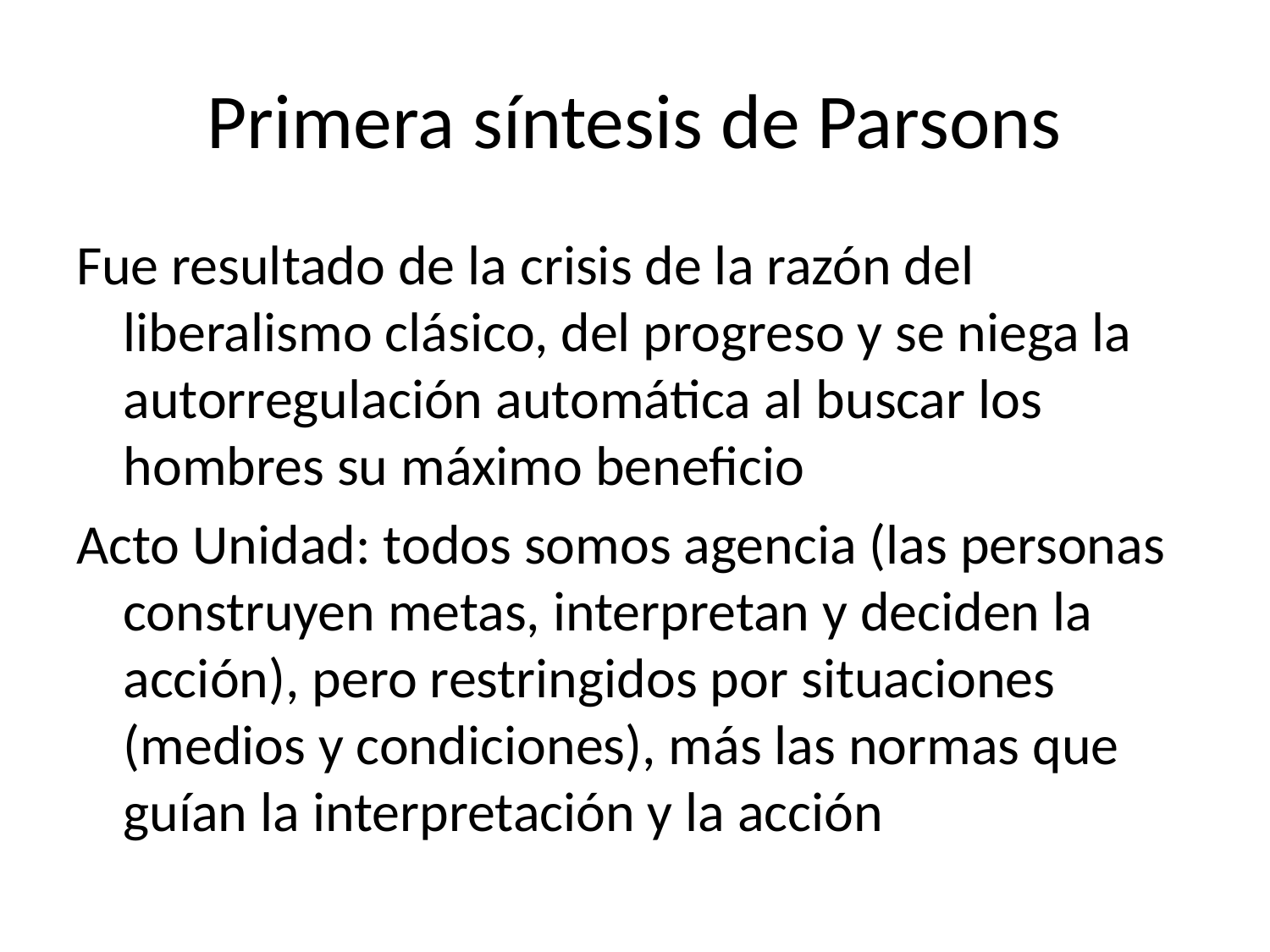

# Primera síntesis de Parsons
Fue resultado de la crisis de la razón del liberalismo clásico, del progreso y se niega la autorregulación automática al buscar los hombres su máximo beneficio
Acto Unidad: todos somos agencia (las personas construyen metas, interpretan y deciden la acción), pero restringidos por situaciones (medios y condiciones), más las normas que guían la interpretación y la acción